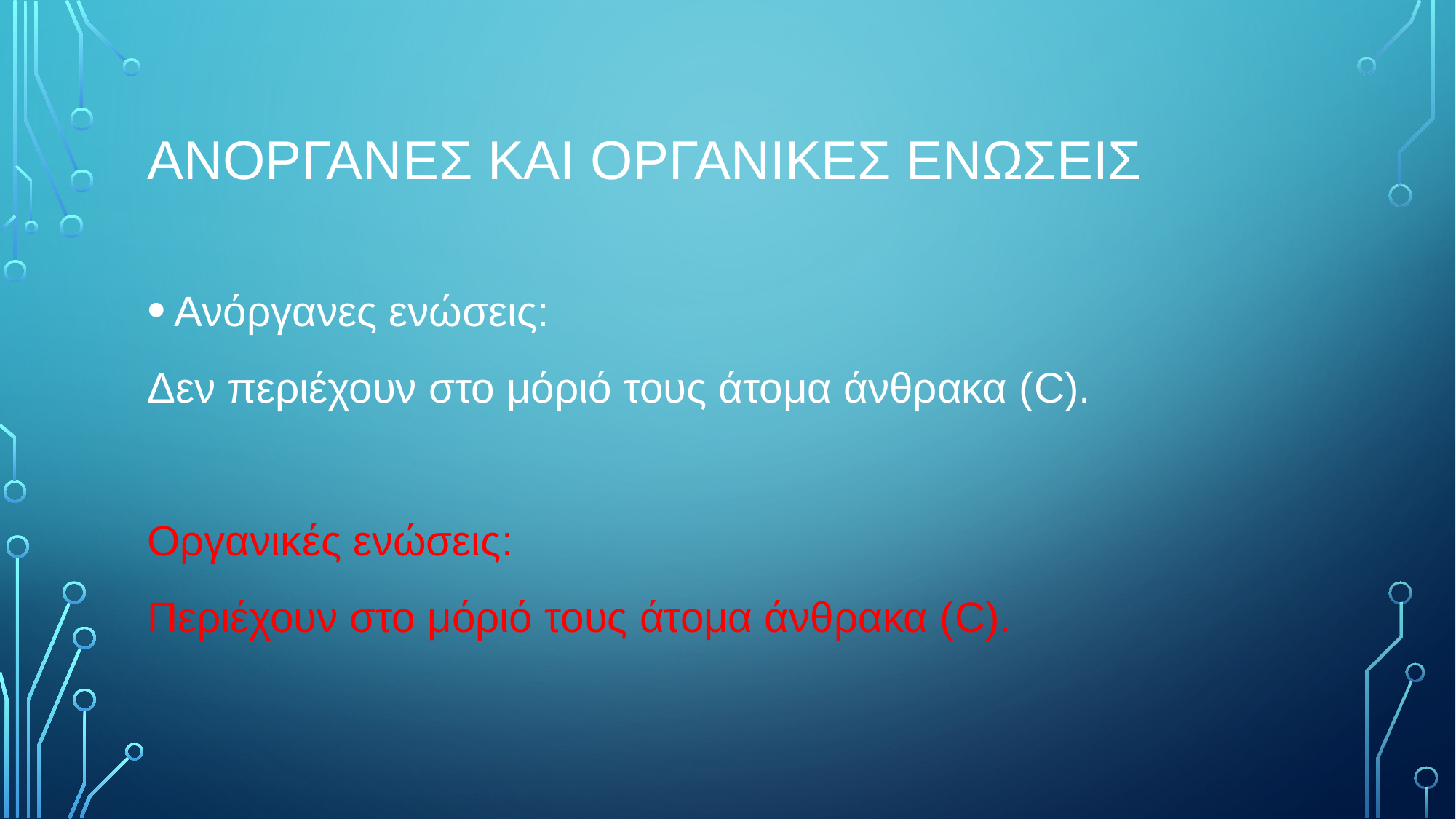

# Ανοργανεσ και οργανικεσ ενωσεισ
Ανόργανες ενώσεις:
Δεν περιέχουν στο μόριό τους άτομα άνθρακα (C).

Οργανικές ενώσεις:
Περιέχουν στο μόριό τους άτομα άνθρακα (C).